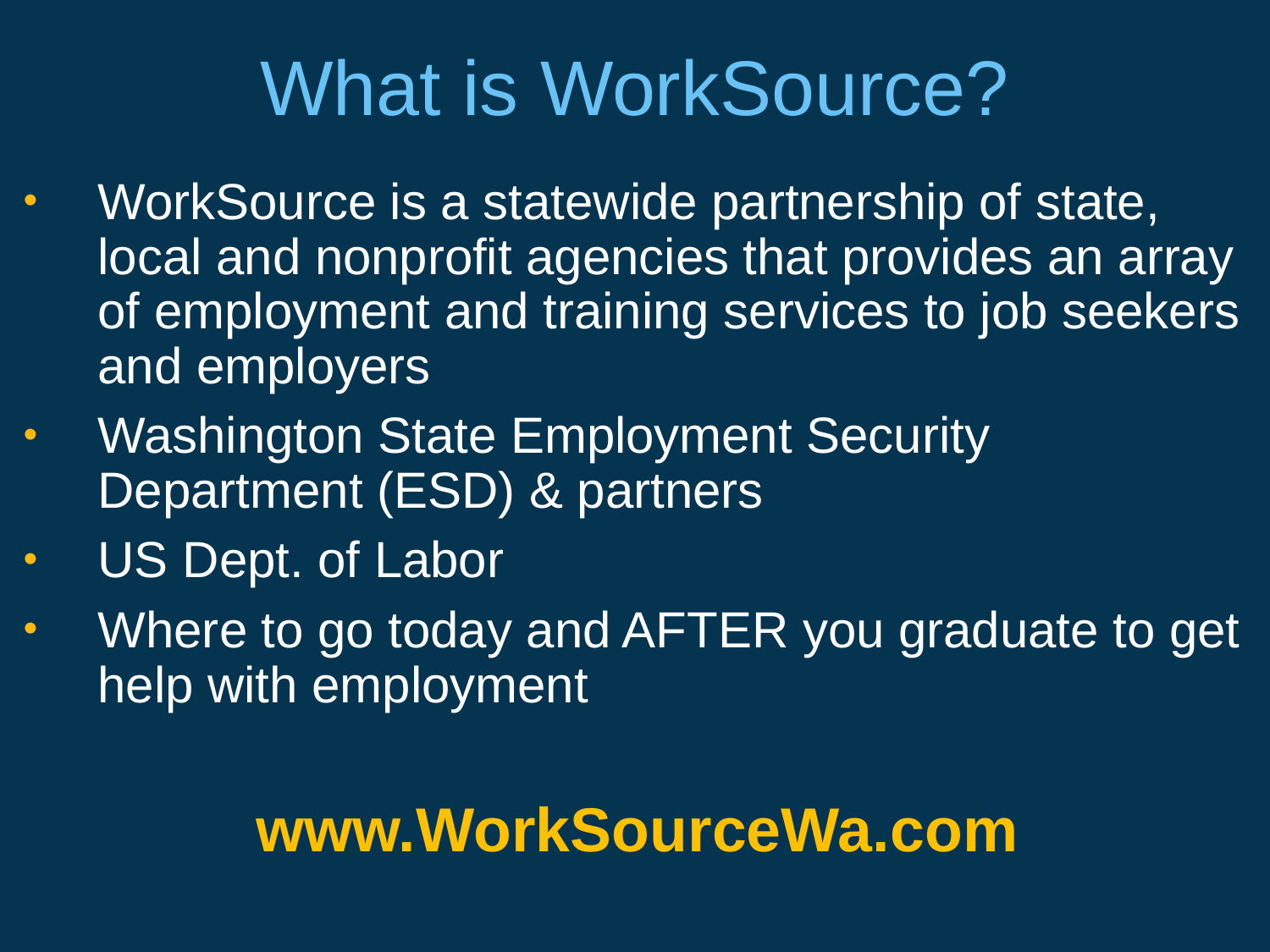

# What is WorkSource?
WorkSource is a statewide partnership of state, local and nonprofit agencies that provides an array of employment and training services to job seekers and employers
Washington State Employment Security Department (ESD) & partners
US Dept. of Labor
Where to go today and AFTER you graduate to get help with employment

www.WorkSourceWa.com